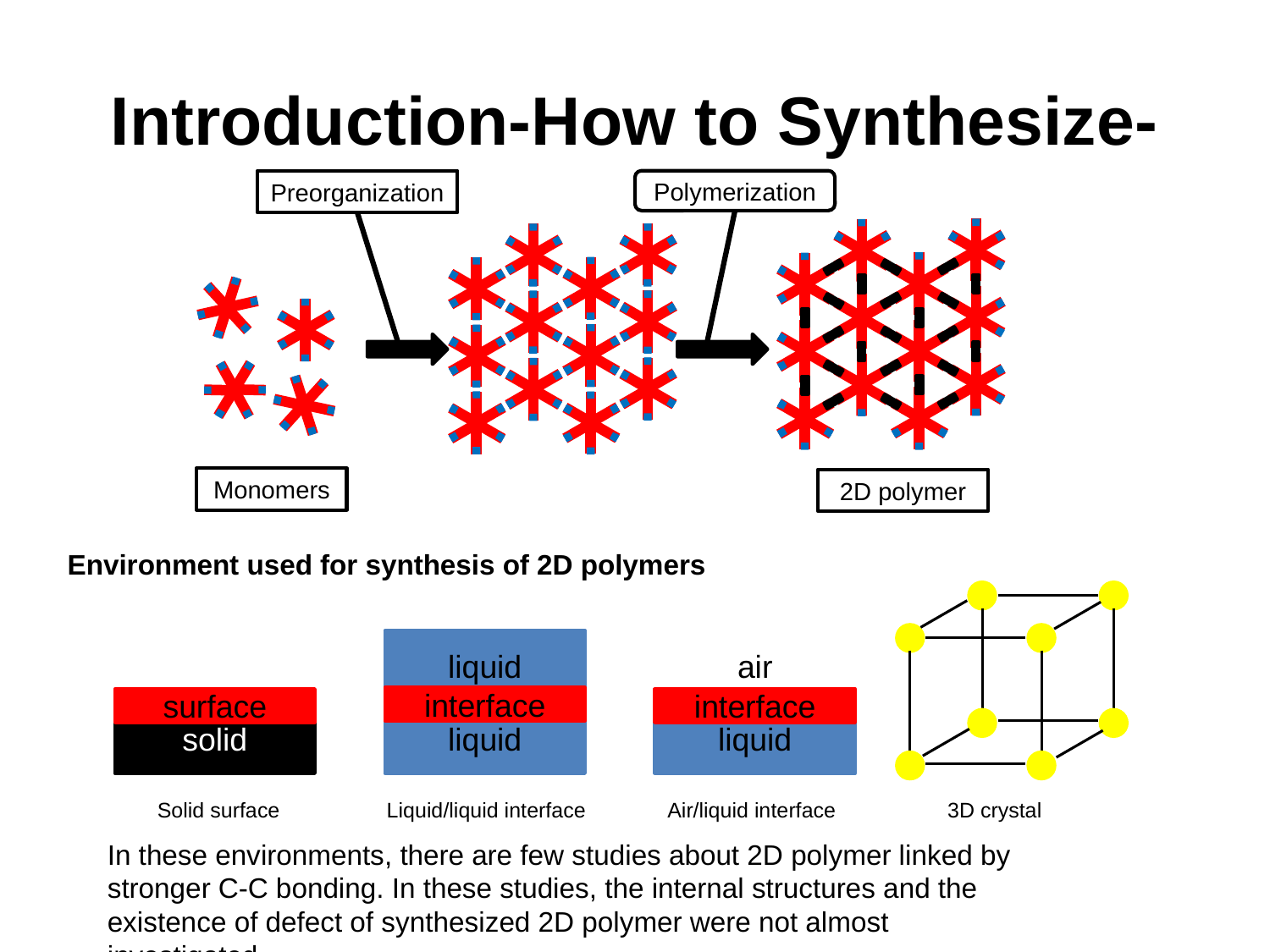

# Introduction-How to Synthesize-
Preorganization
Polymerization

Monomers
2D polymer
Environment used for synthesis of 2D polymers

liquid
air
interface
surface
interface
solid
liquid
liquid
Solid surface
Liquid/liquid interface
Air/liquid interface
3D crystal
In these environments, there are few studies about 2D polymer linked by stronger C-C bonding. In these studies, the internal structures and the existence of defect of synthesized 2D polymer were not almost investigated.